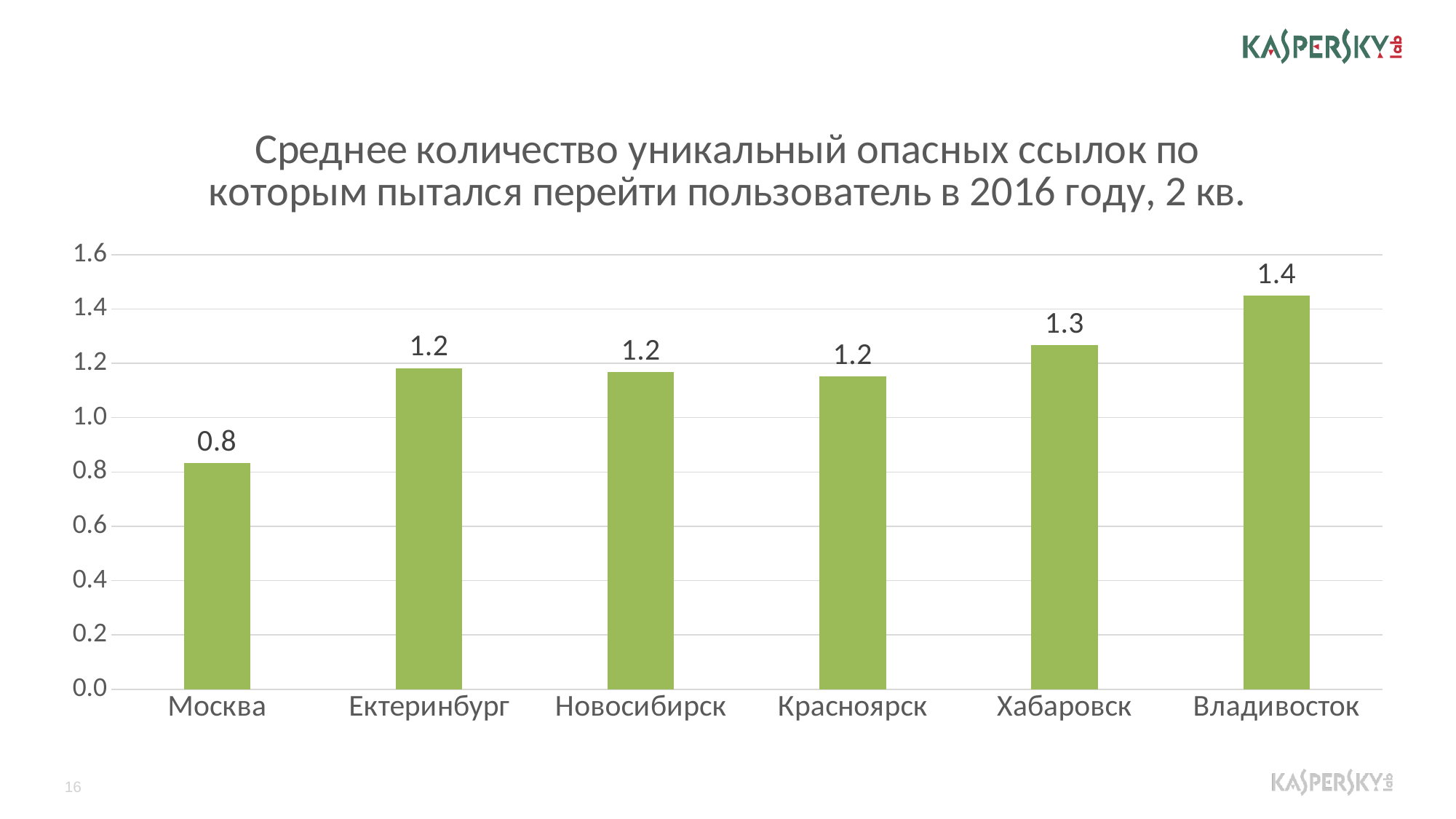

### Chart: Среднее количество уникальный опасных ссылок по которым пытался перейти пользователь в 2016 году, 2 кв.

| Category |  |
|---|---|
| Москва | 0.8325701827608853 |
| Ектеринбург | 1.1823461659147747 |
| Новосибирск | 1.1676262486868596 |
| Красноярск | 1.1509521724854985 |
| Хабаровск | 1.2664538310412574 |
| Владивосток | 1.449561498250313 |